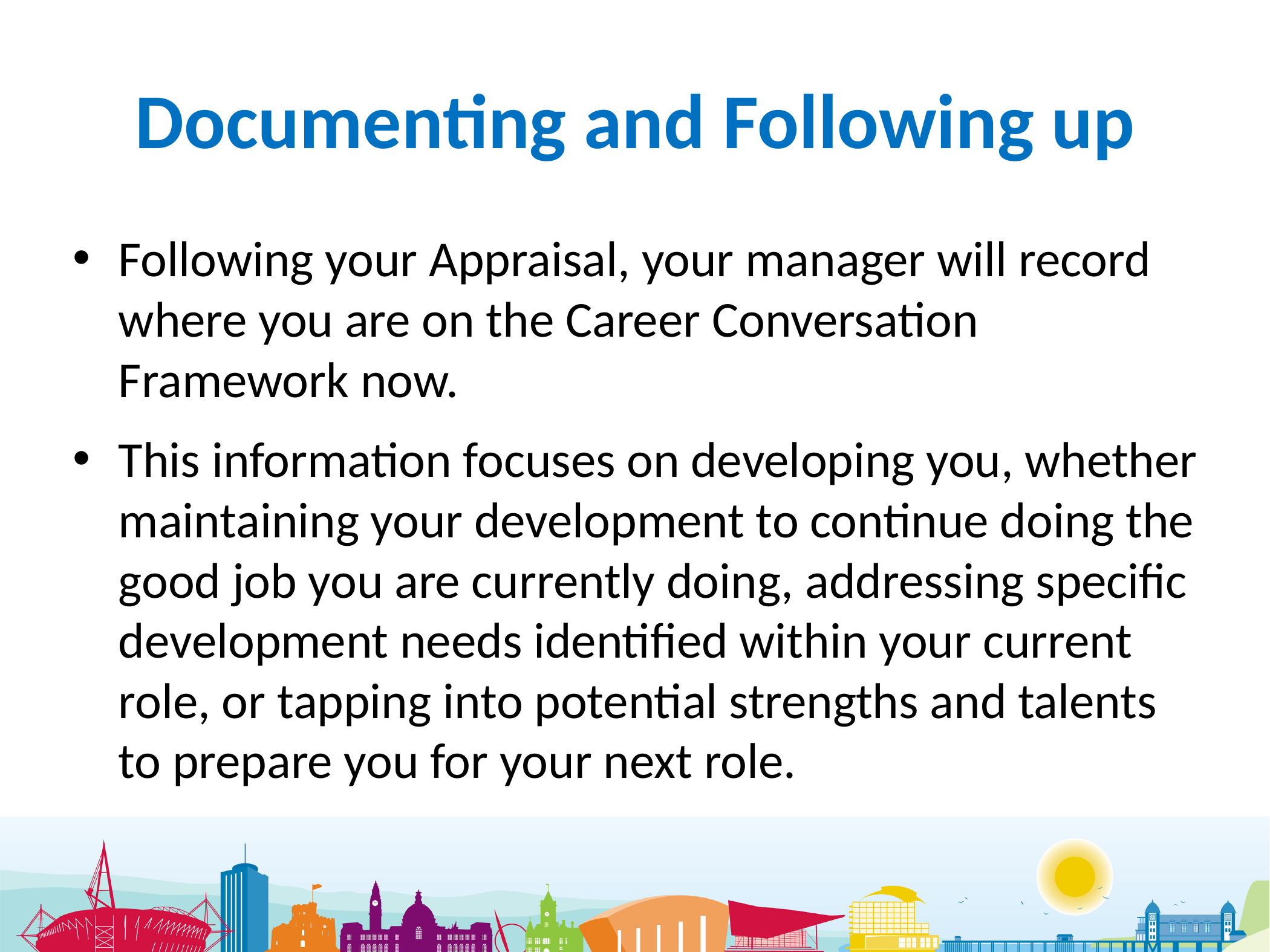

# Documenting and Following up
Following your Appraisal, your manager will record where you are on the Career Conversation Framework now.
This information focuses on developing you, whether maintaining your development to continue doing the good job you are currently doing, addressing specific development needs identified within your current role, or tapping into potential strengths and talents to prepare you for your next role.